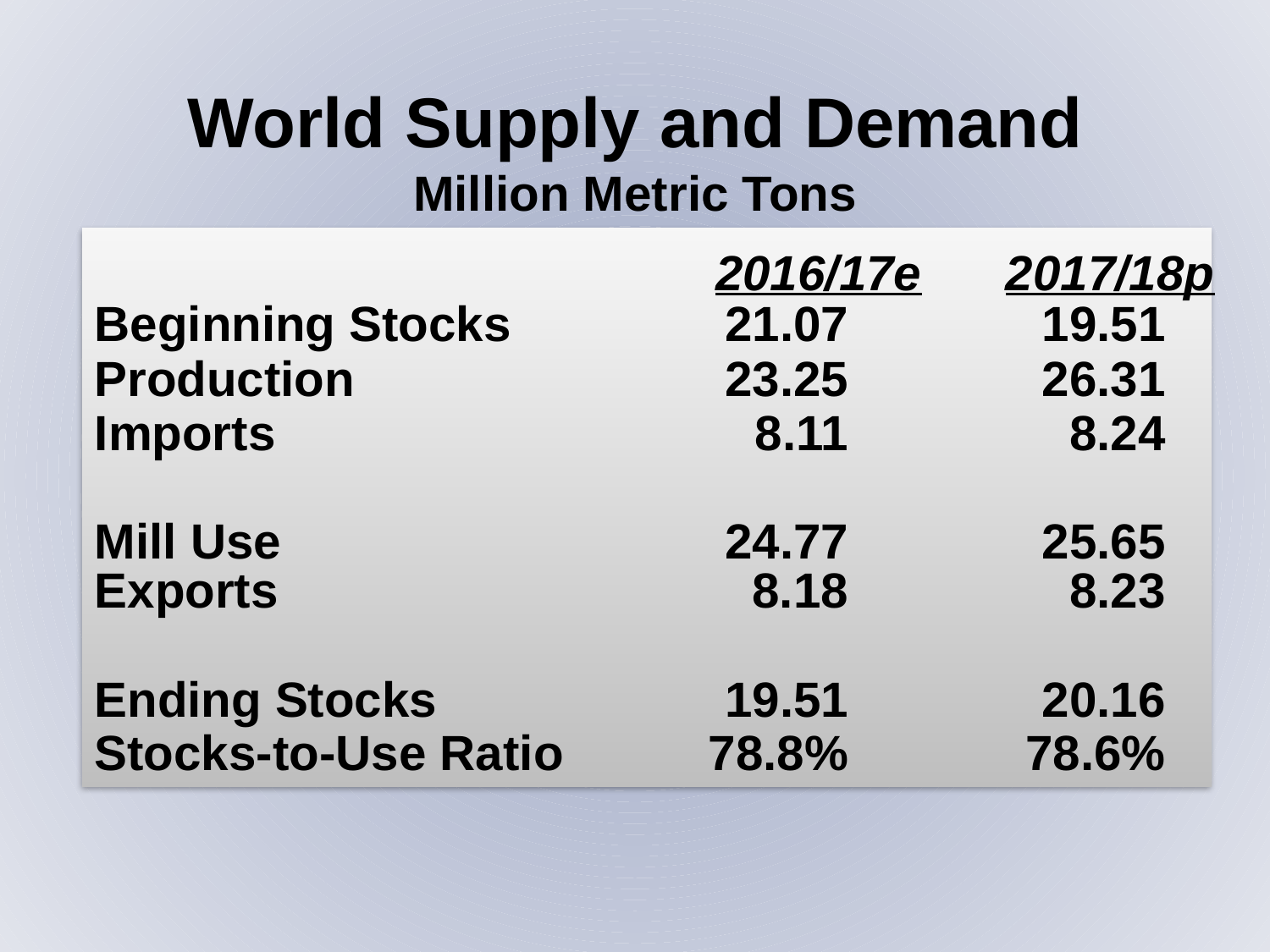

World Supply and Demand
Million Metric Tons

Beginning Stocks	21.07	19.51
Production	23.25	26.31
Imports	8.11	8.24

Mill Use	24.77	25.65
Exports	8.18	8.23

Ending Stocks	19.51	20.16
Stocks-to-Use Ratio	78.8%	78.6%
2016/17e
2017/18p